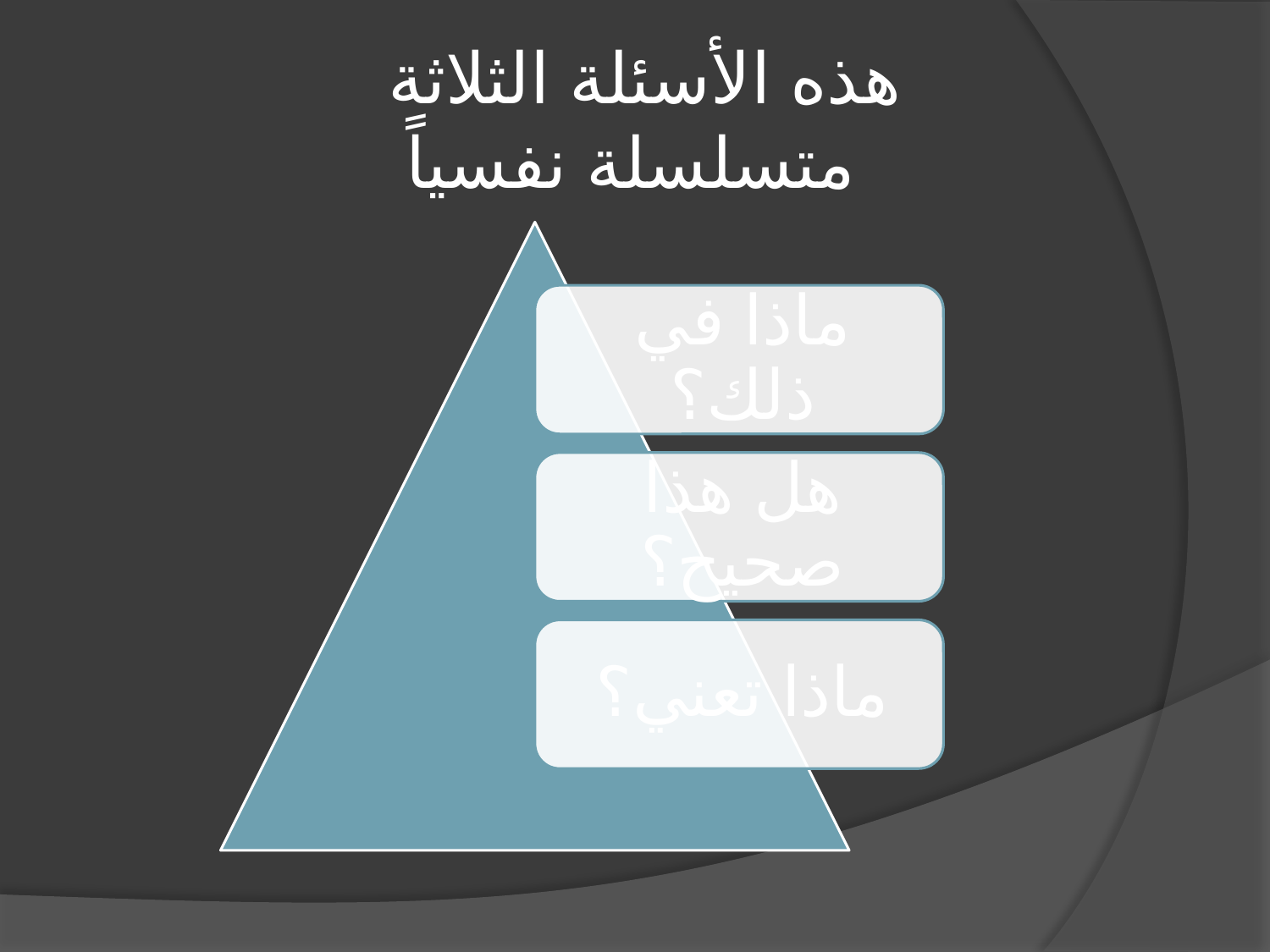

# هذه الأسئلة الثلاثة متسلسلة نفسياً
ماذا في ذلك؟
هل هذا صحيح؟
ماذا تعني؟